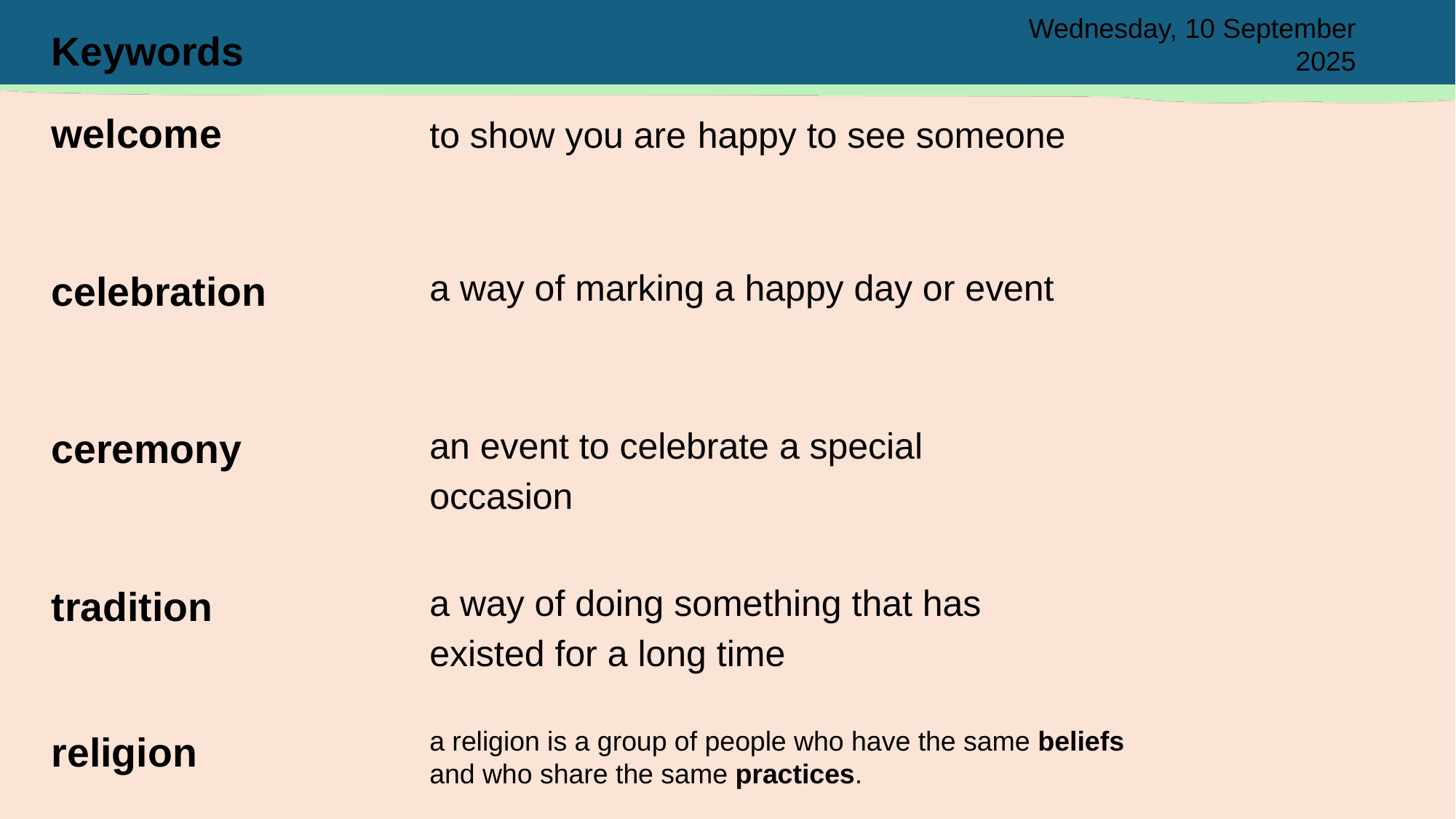

welcome
to show you are happy to see someone
a way of marking a happy day or event
celebration
an event to celebrate a special occasion
ceremony
tradition
a way of doing something that has existed for a long time
a religion is a group of people who have the same beliefs and who share the same practices.
religion